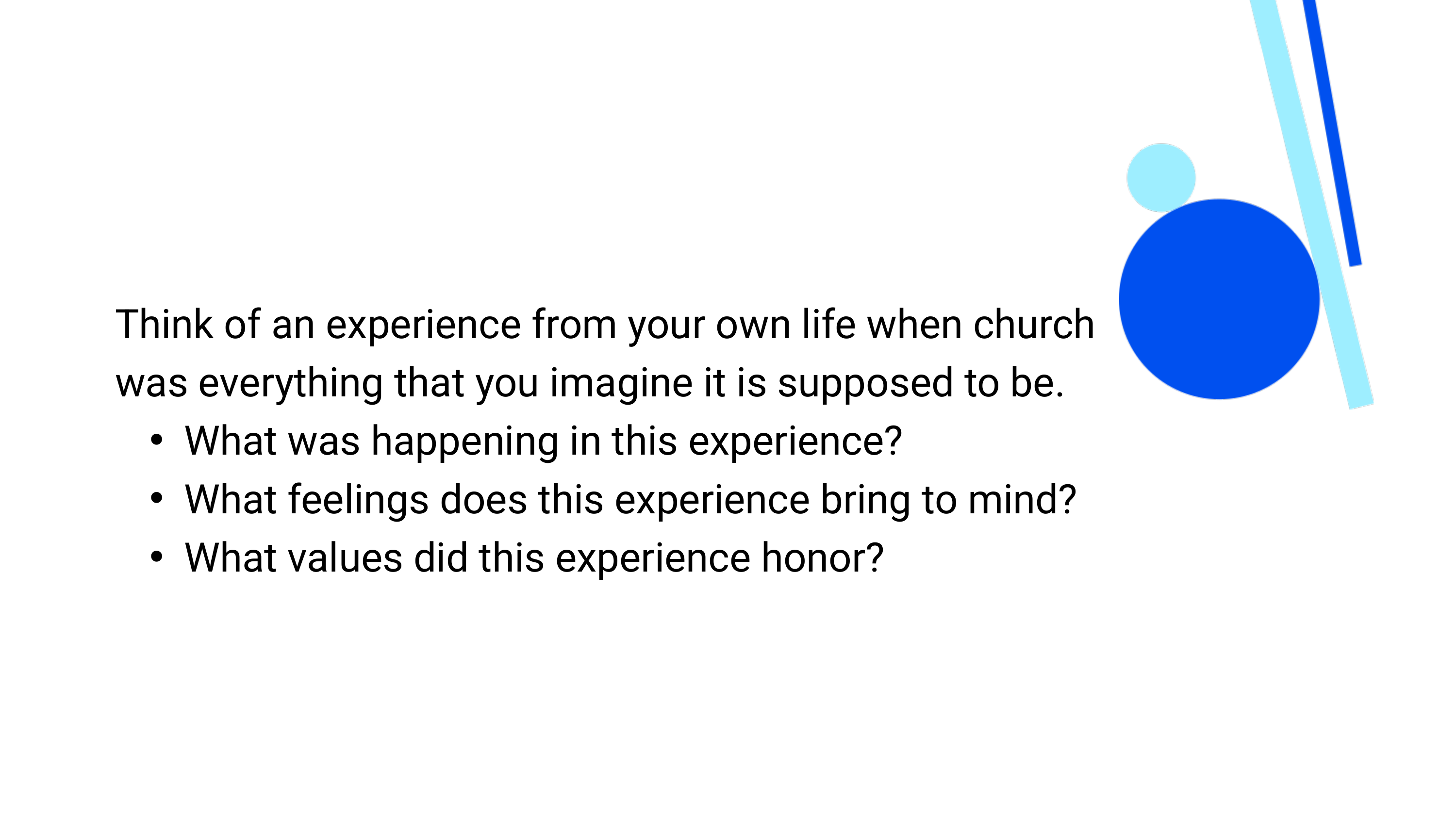

Think of an experience from your own life when church was everything that you imagine it is supposed to be.
What was happening in this experience?
What feelings does this experience bring to mind?
What values did this experience honor?